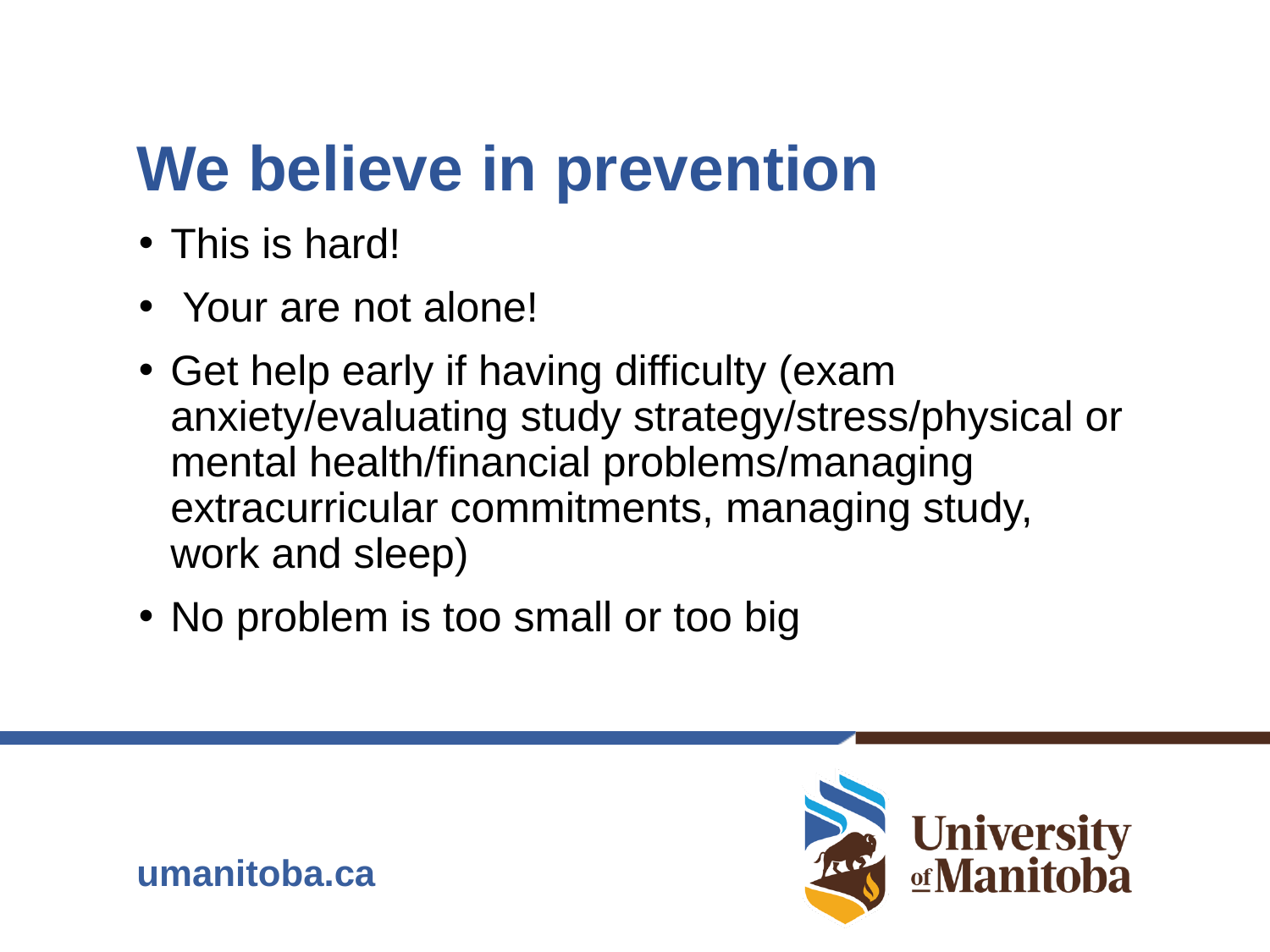

# We believe in prevention
This is hard!
 Your are not alone!
Get help early if having difficulty (exam anxiety/evaluating study strategy/stress/physical or mental health/financial problems/managing extracurricular commitments, managing study, work and sleep)
No problem is too small or too big